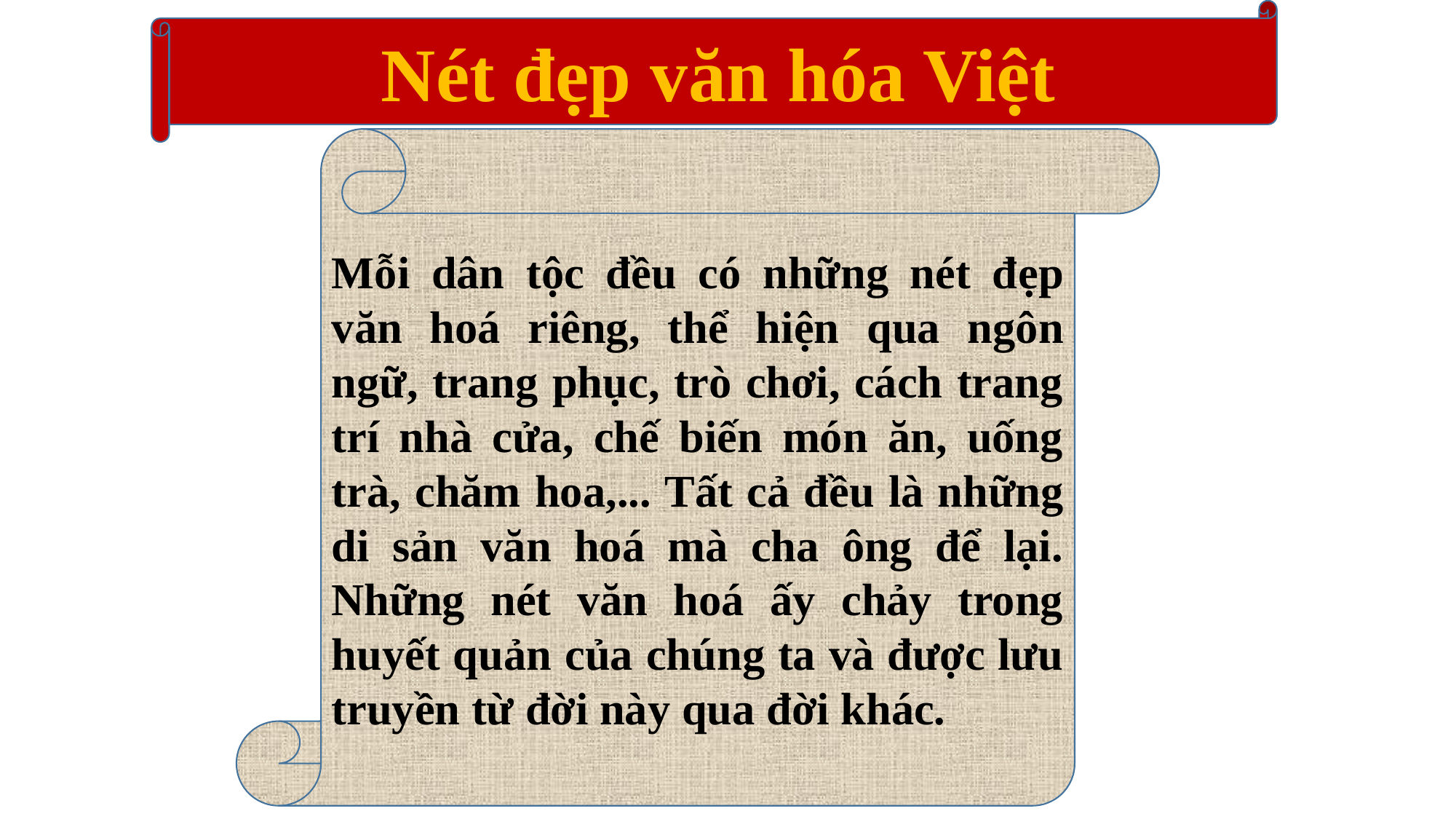

Nét đẹp văn hóa Việt
Mỗi dân tộc đều có những nét đẹp văn hoá riêng, thể hiện qua ngôn ngữ, trang phục, trò chơi, cách trang trí nhà cửa, chế biến món ăn, uống trà, chăm hoa,... Tất cả đều là những di sản văn hoá mà cha ông để lại. Những nét văn hoá ấy chảy trong huyết quản của chúng ta và được lưu truyền từ đời này qua đời khác.